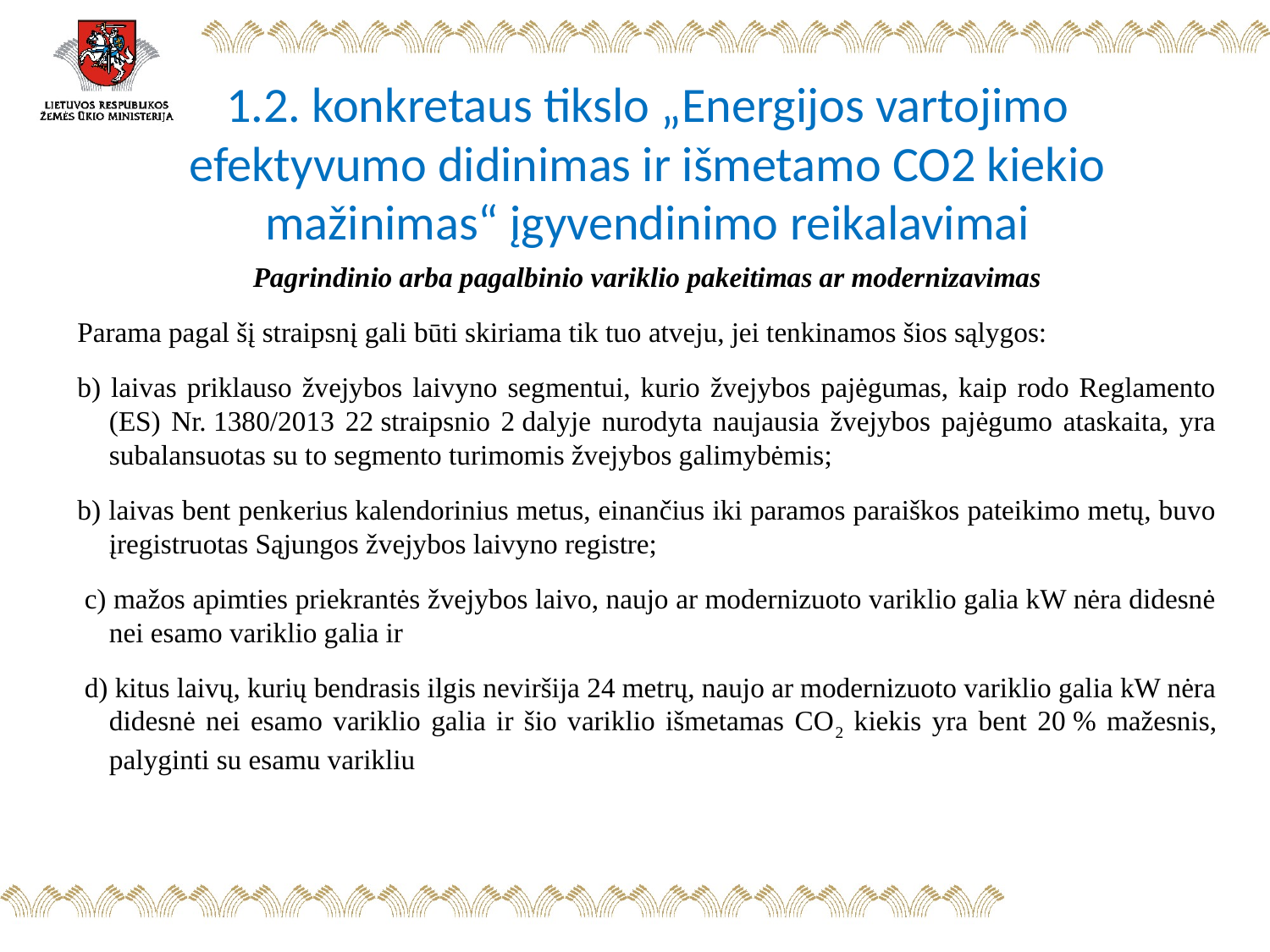

# 1.2. konkretaus tikslo „Energijos vartojimo efektyvumo didinimas ir išmetamo CO2 kiekio mažinimas“ įgyvendinimo reikalavimai
Pagrindinio arba pagalbinio variklio pakeitimas ar modernizavimas
Parama pagal šį straipsnį gali būti skiriama tik tuo atveju, jei tenkinamos šios sąlygos:
b) laivas priklauso žvejybos laivyno segmentui, kurio žvejybos pajėgumas, kaip rodo Reglamento (ES) Nr. 1380/2013 22 straipsnio 2 dalyje nurodyta naujausia žvejybos pajėgumo ataskaita, yra subalansuotas su to segmento turimomis žvejybos galimybėmis;
b) laivas bent penkerius kalendorinius metus, einančius iki paramos paraiškos pateikimo metų, buvo įregistruotas Sąjungos žvejybos laivyno registre;
 c) mažos apimties priekrantės žvejybos laivo, naujo ar modernizuoto variklio galia kW nėra didesnė nei esamo variklio galia ir
 d) kitus laivų, kurių bendrasis ilgis neviršija 24 metrų, naujo ar modernizuoto variklio galia kW nėra didesnė nei esamo variklio galia ir šio variklio išmetamas CO2 kiekis yra bent 20 % mažesnis, palyginti su esamu varikliu